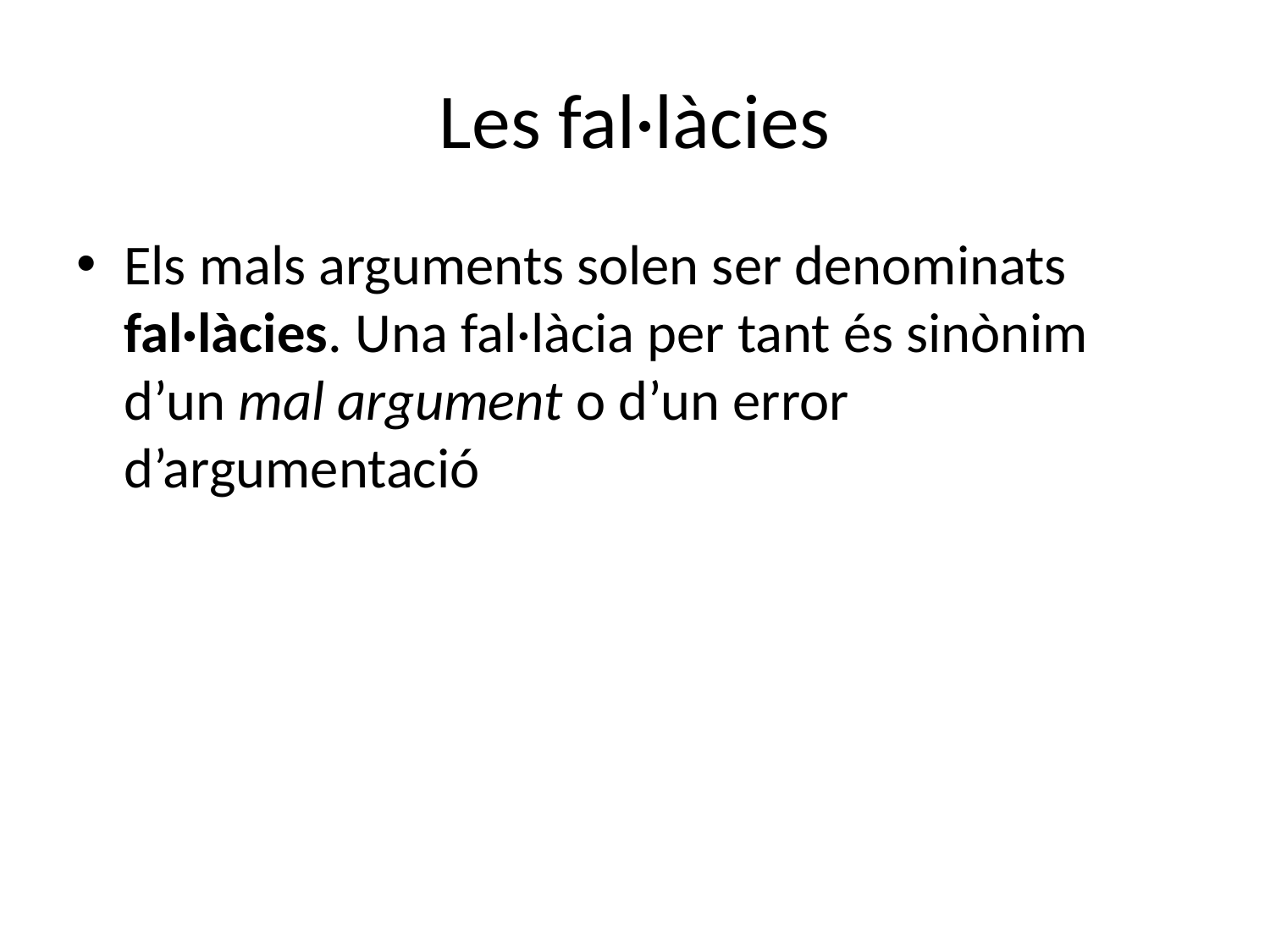

# Les fal·làcies
Els mals arguments solen ser denominats fal·làcies. Una fal·làcia per tant és sinònim d’un mal argument o d’un error d’argumentació